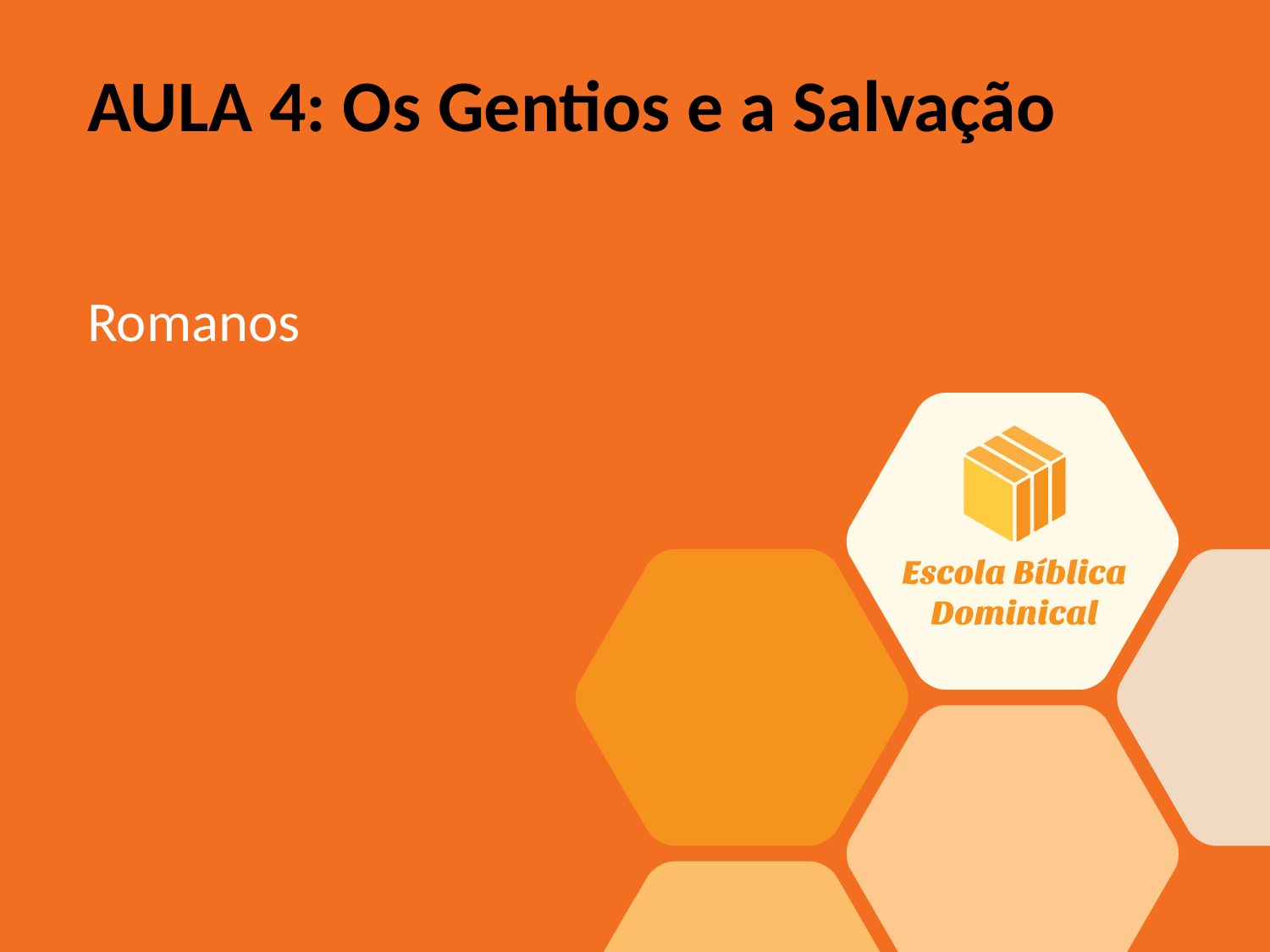

# AULA 4: Os Gentios e a Salvação
Romanos